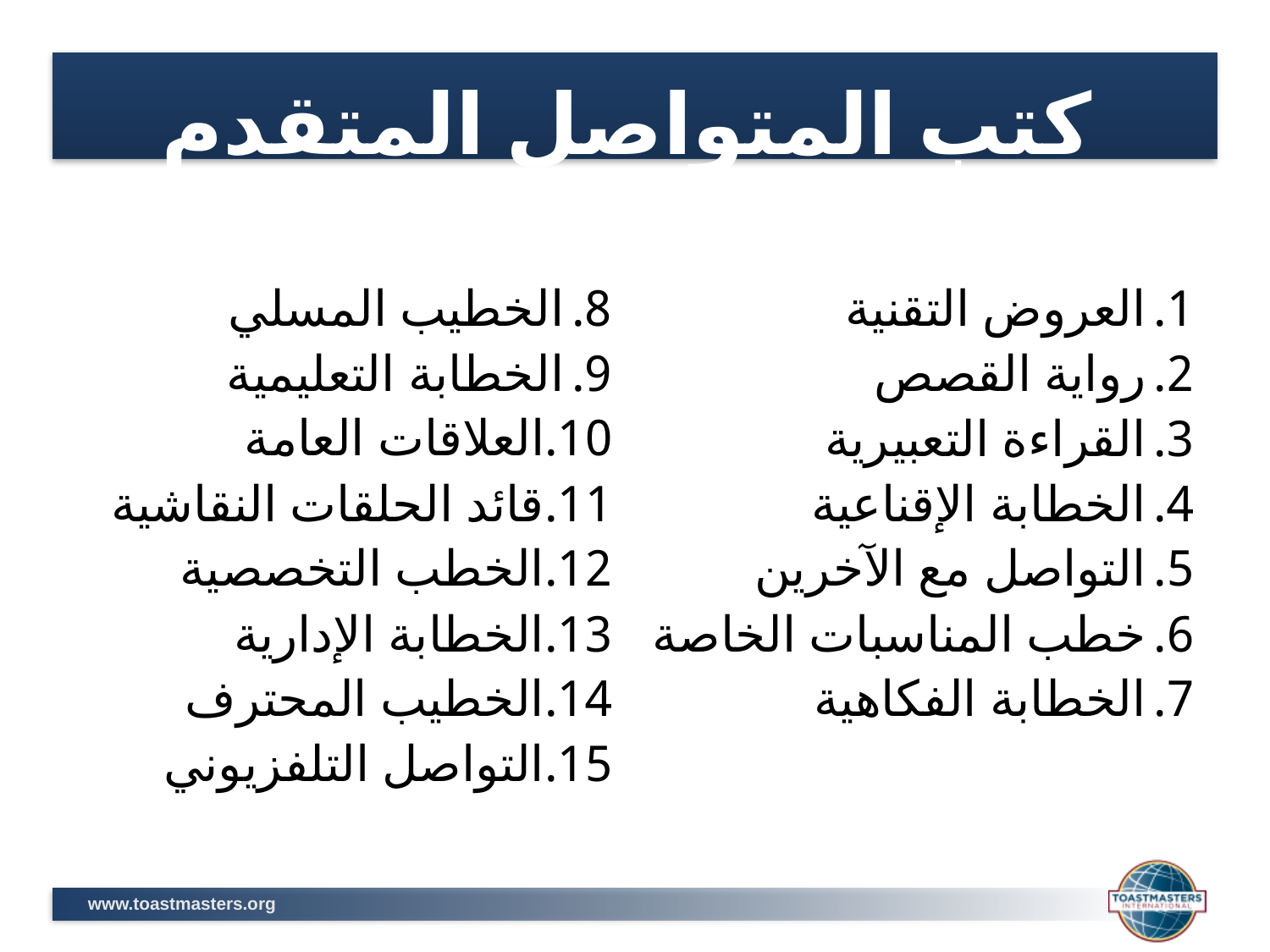

كتب المتواصل المتقدم الخمسة عشر
الخطيب المسلي
الخطابة التعليمية
العلاقات العامة
قائد الحلقات النقاشية
الخطب التخصصية
الخطابة الإدارية
الخطيب المحترف
التواصل التلفزيوني
العروض التقنية
رواية القصص
القراءة التعبيرية
الخطابة الإقناعية
التواصل مع الآخرين
خطب المناسبات الخاصة
الخطابة الفكاهية